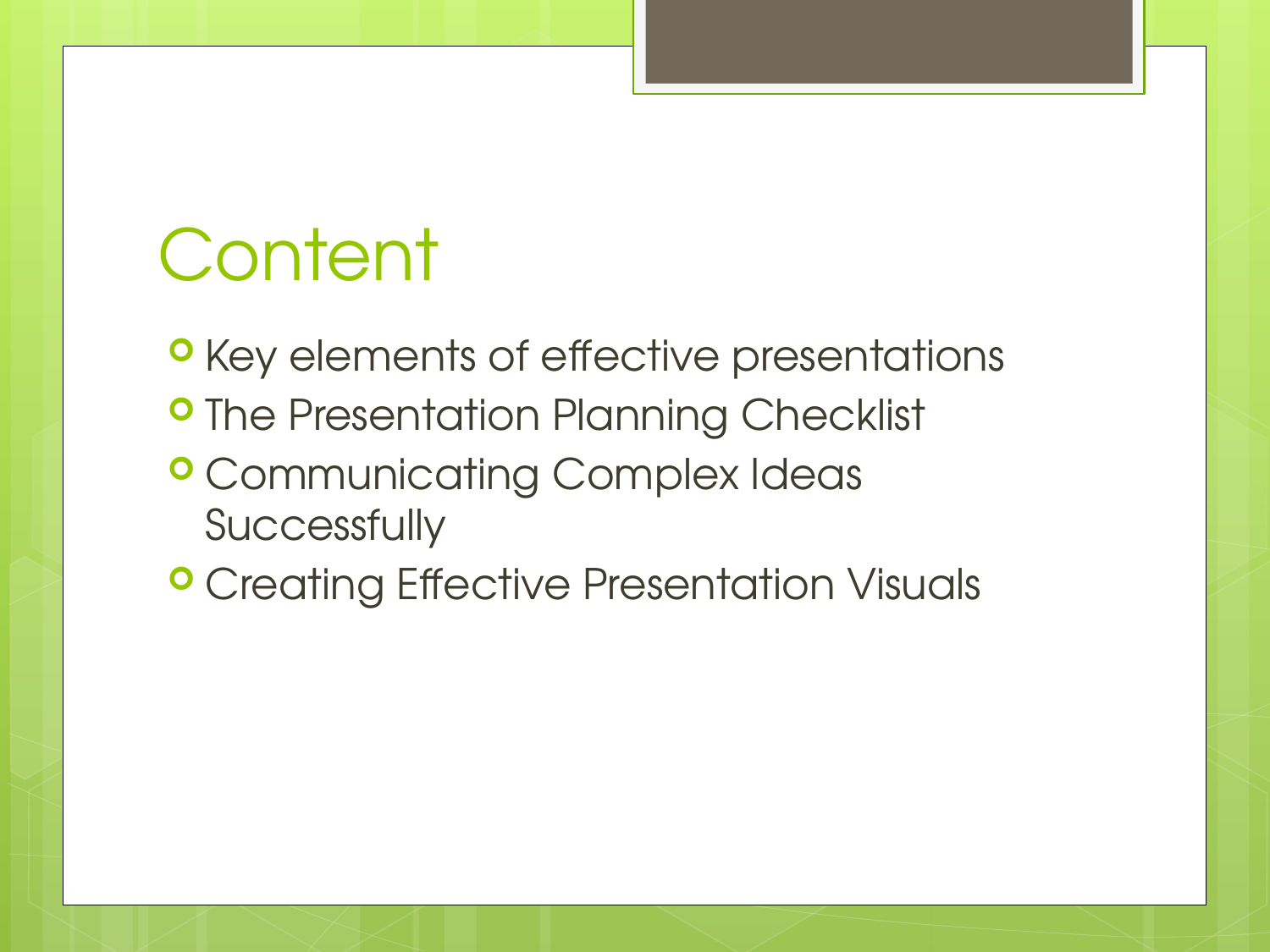

# Content
Key elements of effective presentations
The Presentation Planning Checklist
Communicating Complex Ideas Successfully
Creating Effective Presentation Visuals